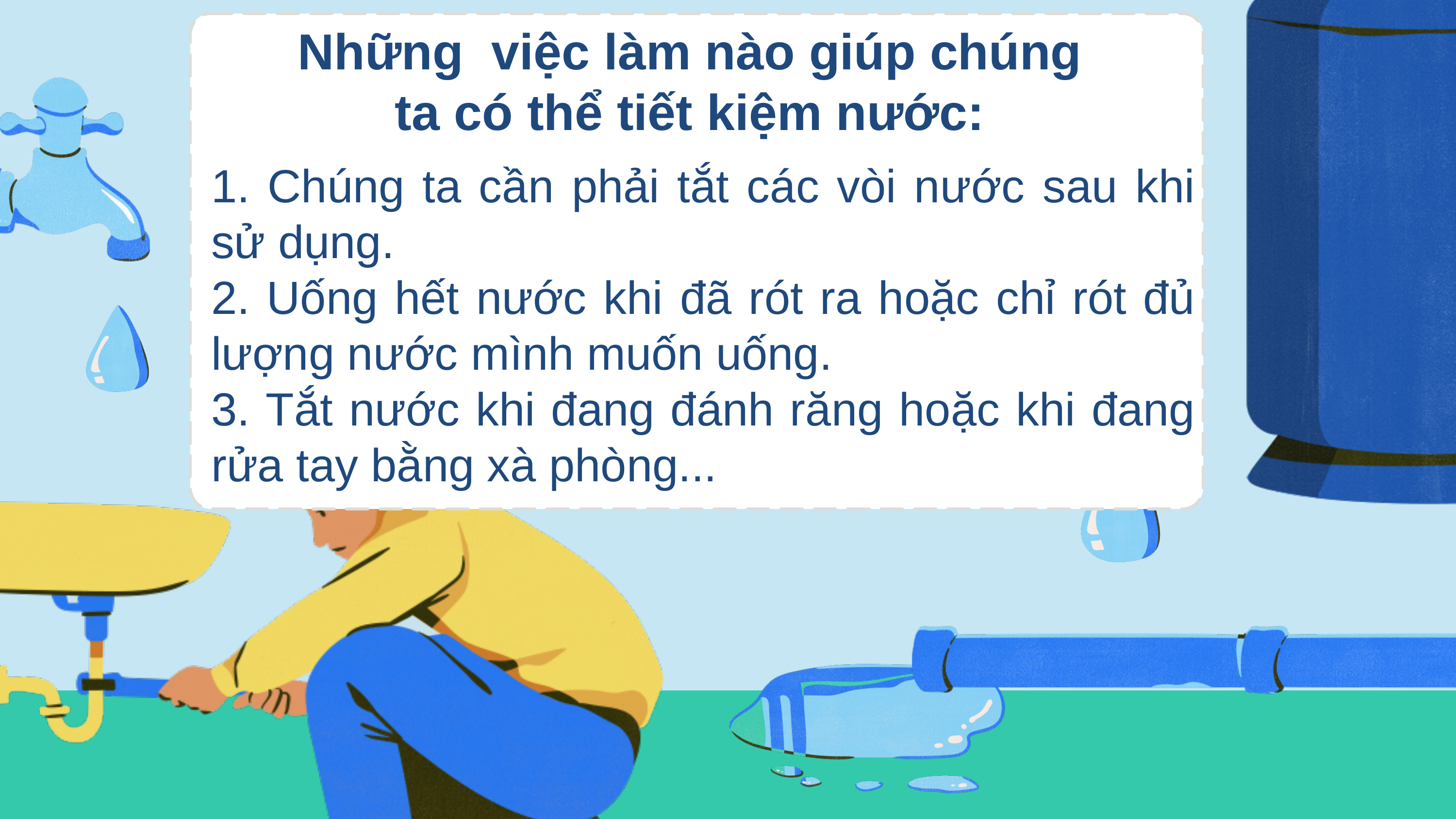

Những  việc làm nào giúp chúng ta có thể tiết kiệm nước:

1. Chúng ta cần phải tắt các vòi nước sau khi sử dụng.
2. Uống hết nước khi đã rót ra hoặc chỉ rót đủ lượng nước mình muốn uống.
3. Tắt nước khi đang đánh răng hoặc khi đang rửa tay bằng xà phòng...